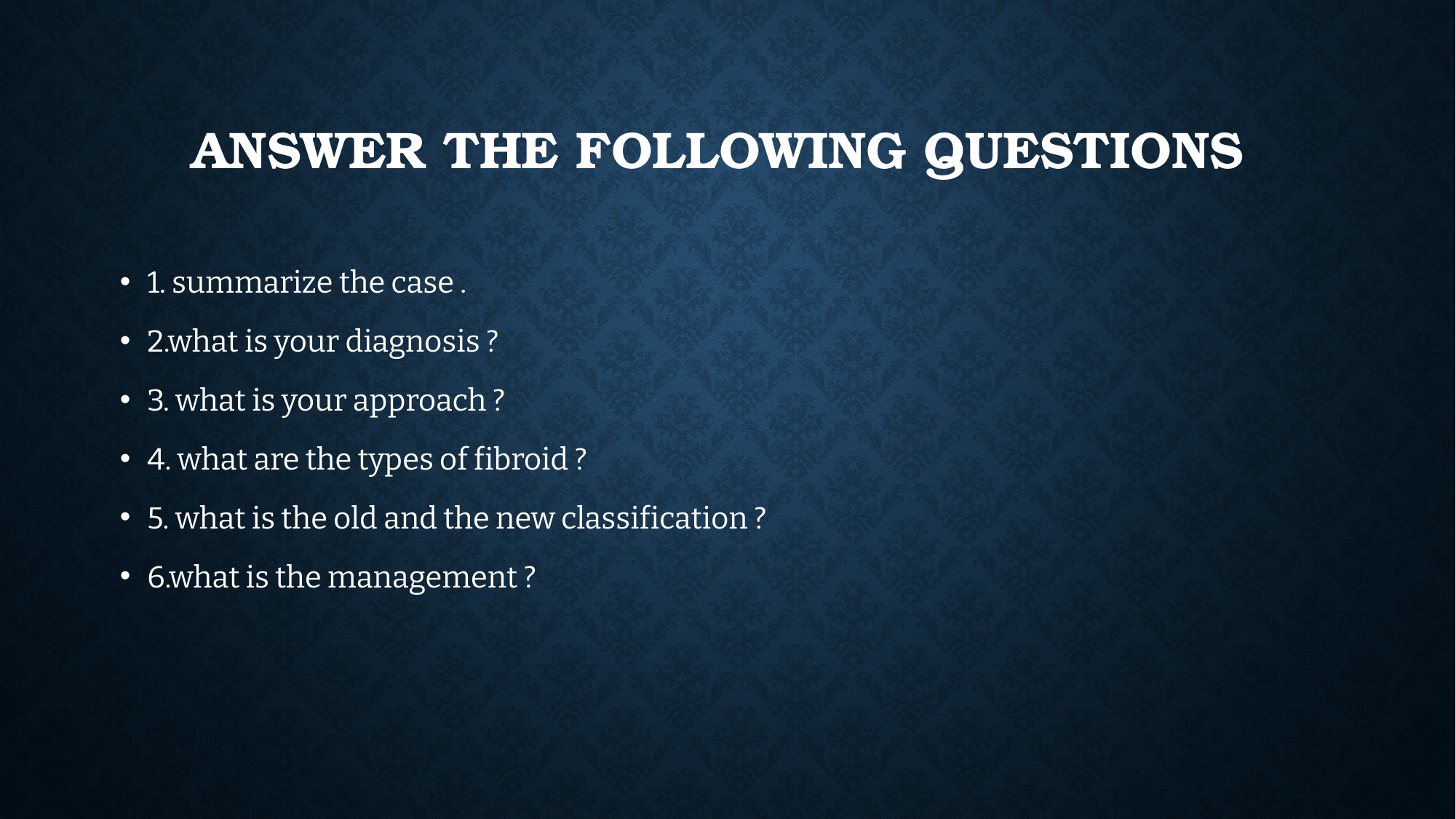

# Answer the following questions
1. summarize the case .
2.what is your diagnosis ?
3. what is your approach ?
4. what are the types of fibroid ?
5. what is the old and the new classification ?
6.what is the management ?